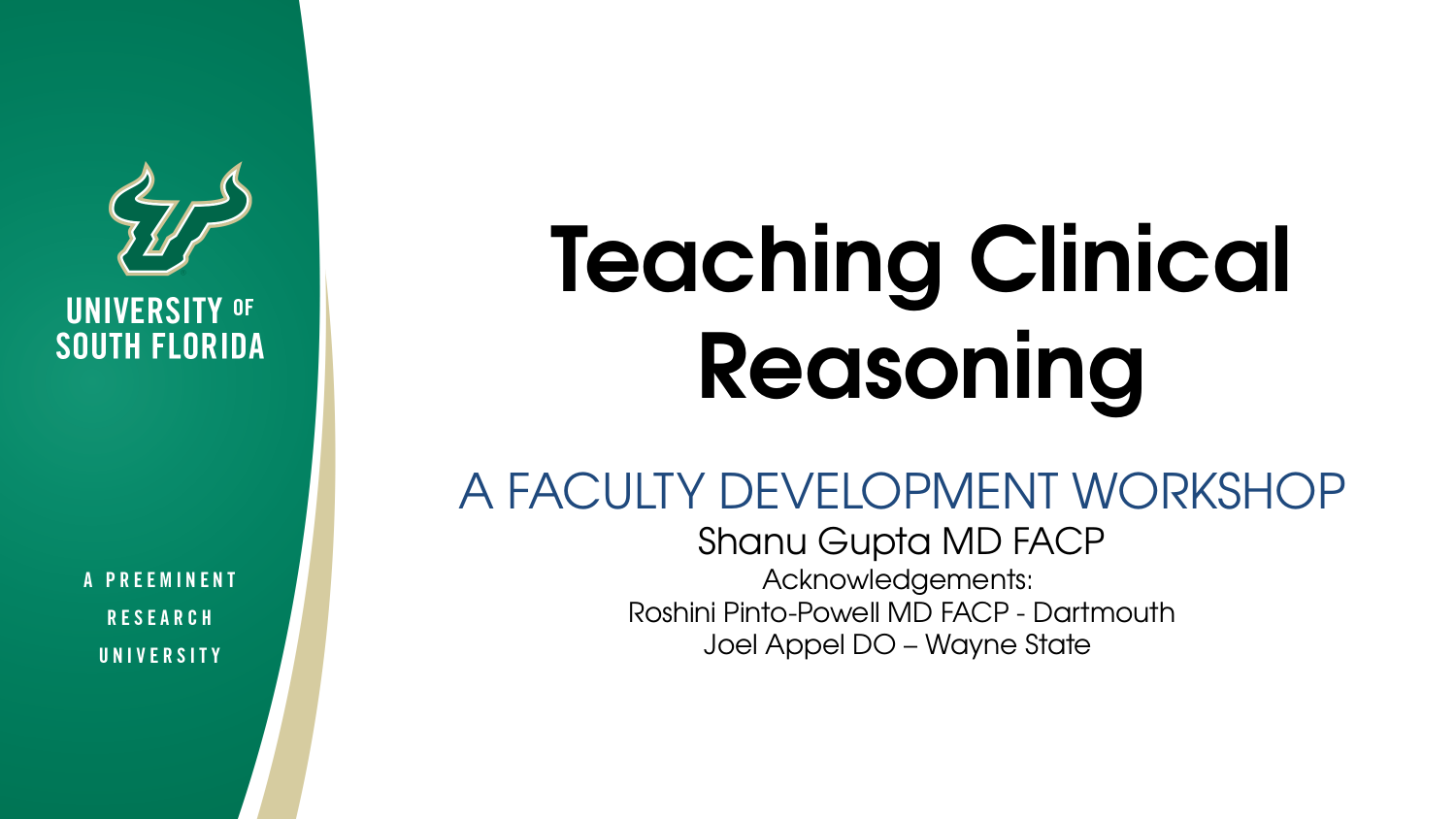

# Teaching Clinical Reasoning
A FACULTY DEVELOPMENT WORKSHOP
Shanu Gupta MD FACP
Acknowledgements:
Roshini Pinto-Powell MD FACP - Dartmouth
Joel Appel DO – Wayne State